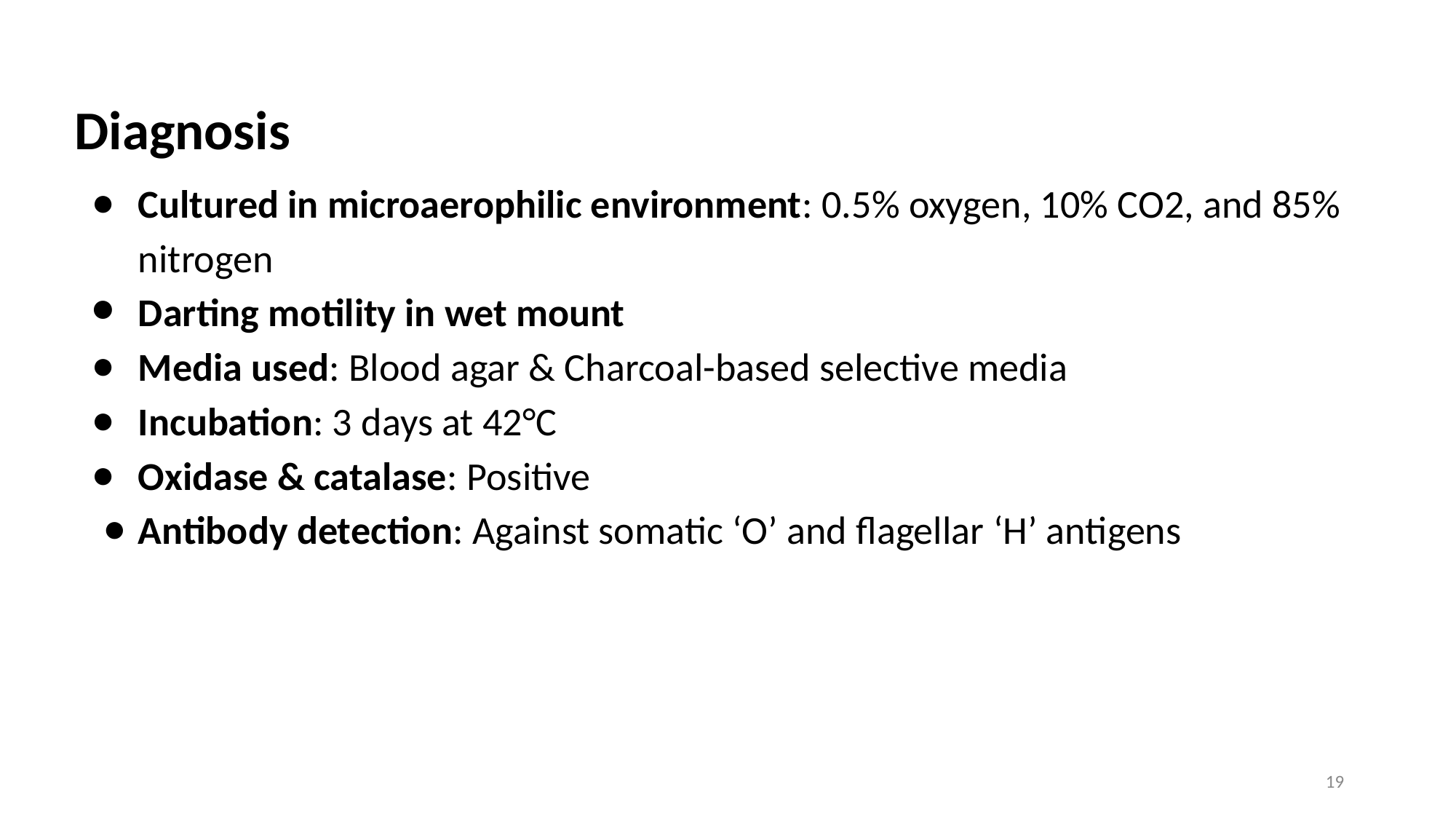

# Diagnosis
Cultured in microaerophilic environment: 0.5% oxygen, 10% CO2, and 85% nitrogen
Darting motility in wet mount
Media used: Blood agar & Charcoal-based selective media
Incubation: 3 days at 42°C
Oxidase & catalase: Positive
Antibody detection: Against somatic ‘O’ and flagellar ‘H’ antigens
19